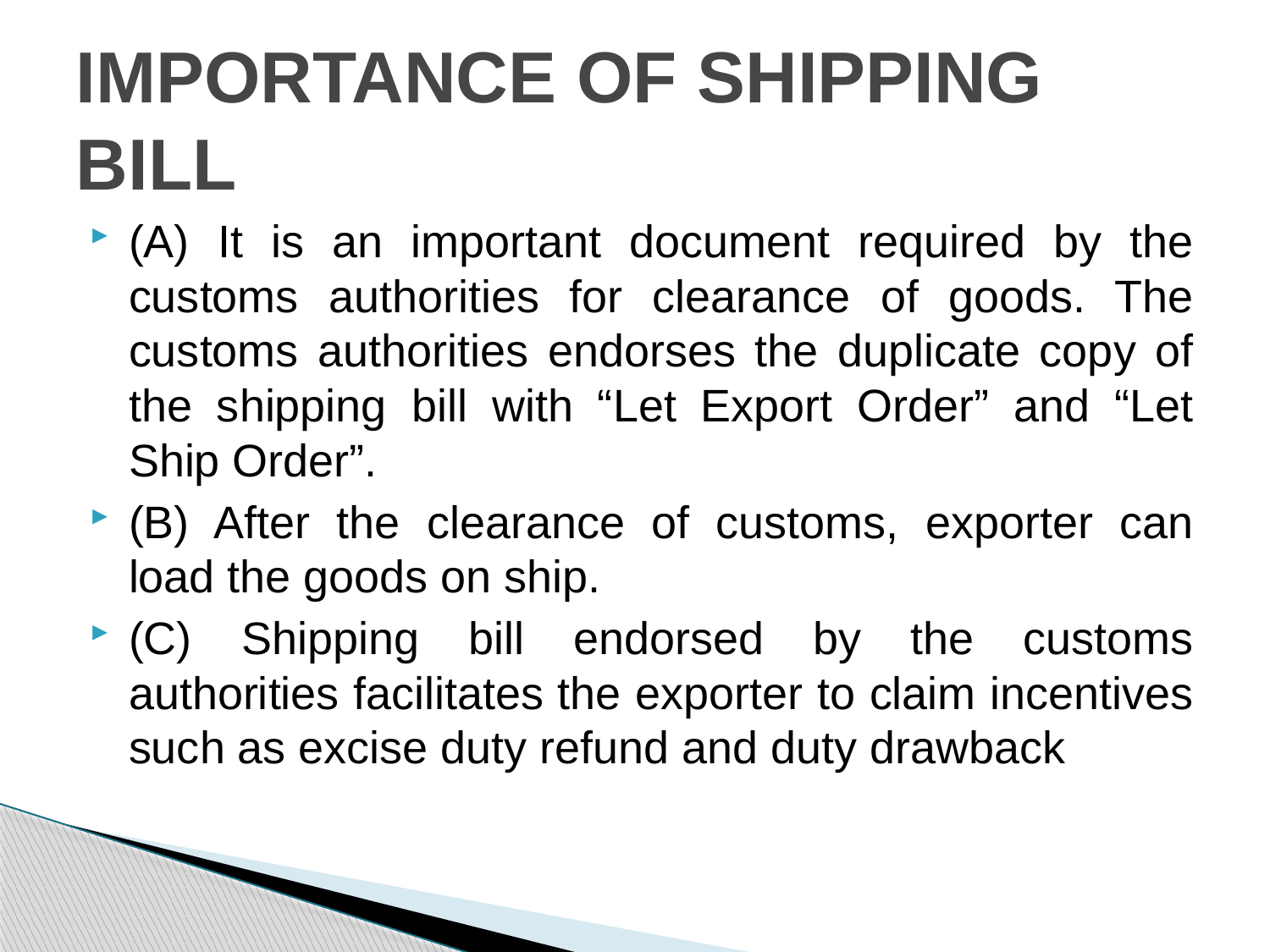

# IMPORTANCE OF SHIPPING BILL
(A) It is an important document required by the customs authorities for clearance of goods. The customs authorities endorses the duplicate copy of the shipping bill with “Let Export Order” and “Let Ship Order”.
(B) After the clearance of customs, exporter can load the goods on ship.
(C) Shipping bill endorsed by the customs authorities facilitates the exporter to claim incentives such as excise duty refund and duty drawback